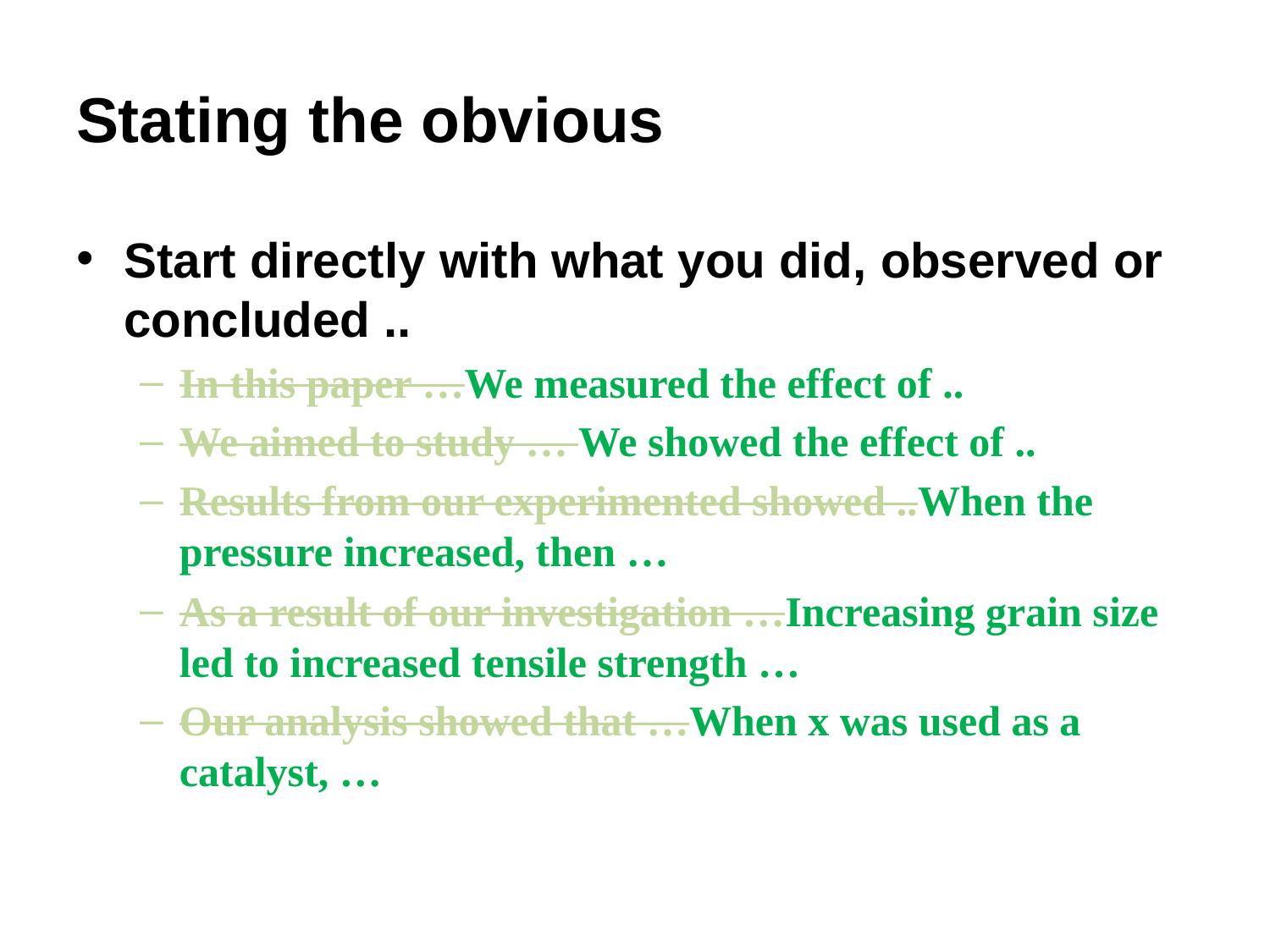

# Stating the obvious
Start directly with what you did, observed or concluded ..
In this paper …We measured the effect of ..
We aimed to study … We showed the effect of ..
Results from our experimented showed ..When the pressure increased, then …
As a result of our investigation …Increasing grain size led to increased tensile strength …
Our analysis showed that …When x was used as a catalyst, …